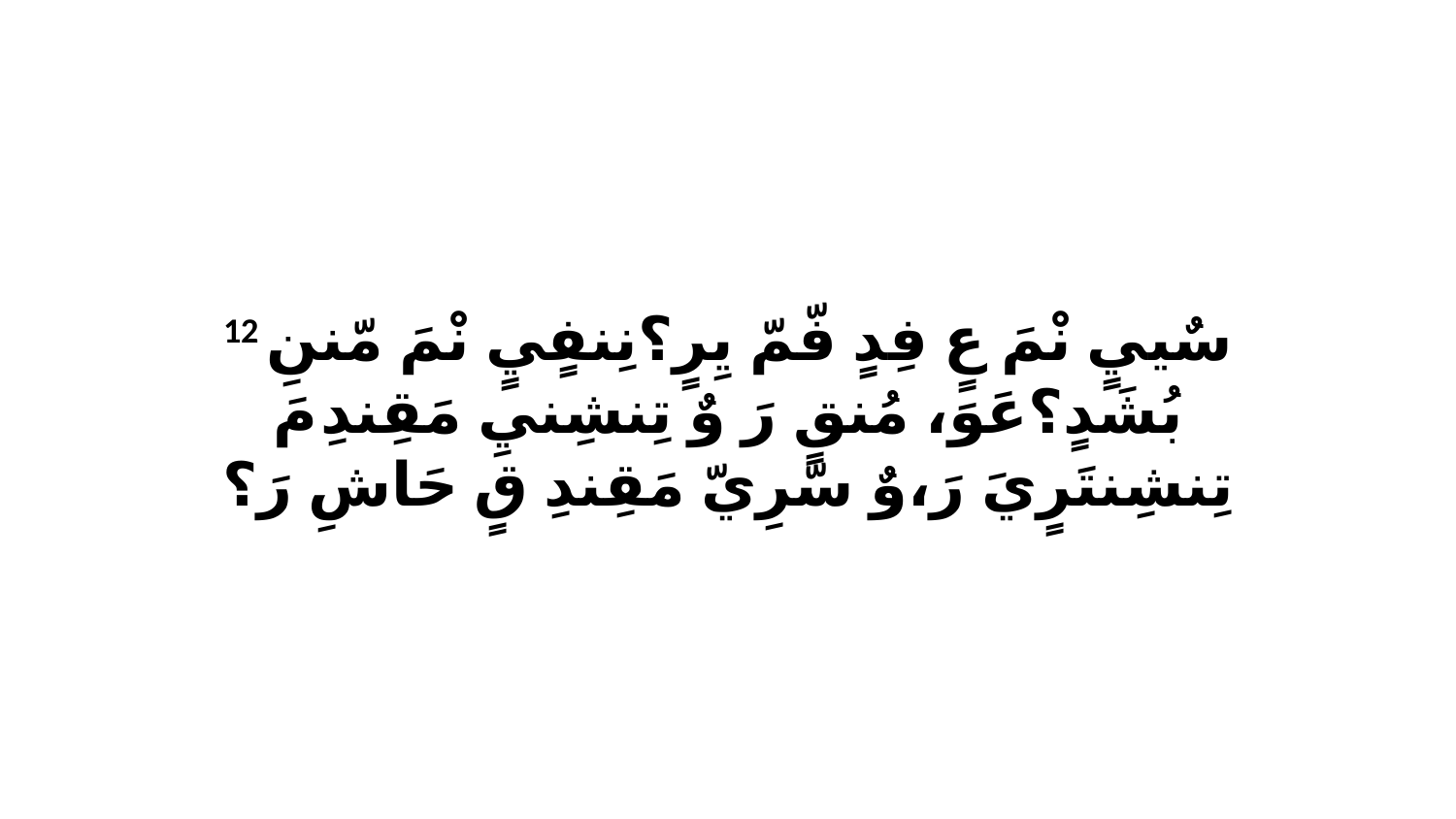

12 سٌييٍ نْمَ عٍ فِدٍ فّمّ يِرٍ؟نِنفٍيٍ نْمَ مّننِ بُشَدٍ؟عَوَ، مُنقٍ رَ وٌ تِنشِنيِ مَقِندِ مَ تِنشِنتَرٍيَ رَ،وٌ سّرِيّ مَقِندِ قٍ حَاشِ رَ؟